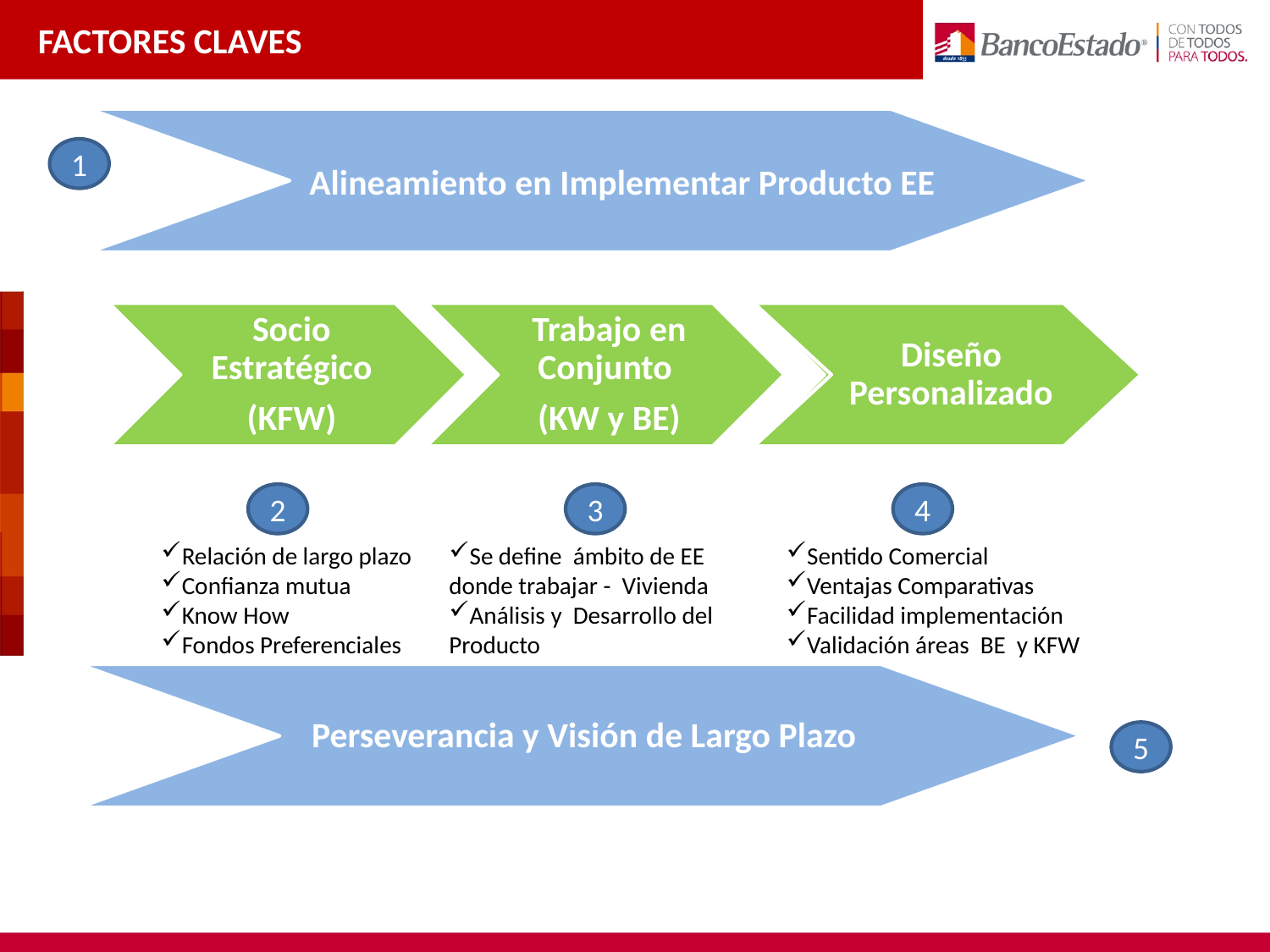

FACTORES CLAVES
       Alineamiento en Implementar Producto EE
1
Socio Estratégico
(KFW)
Trabajo en Conjunto

Trabajo en Conjunto
(KW y BE)
Diseño Personalizado
2
3
4
Relación de largo plazo
Confianza mutua
Know How
Fondos Preferenciales

Se define  ámbito de EE donde trabajar -  Vivienda
Análisis y  Desarrollo del Producto

Sentido Comercial
Ventajas Comparativas
Facilidad implementación
Validación áreas  BE  y KFW

Perseverancia y Visión de Largo Plazo
5